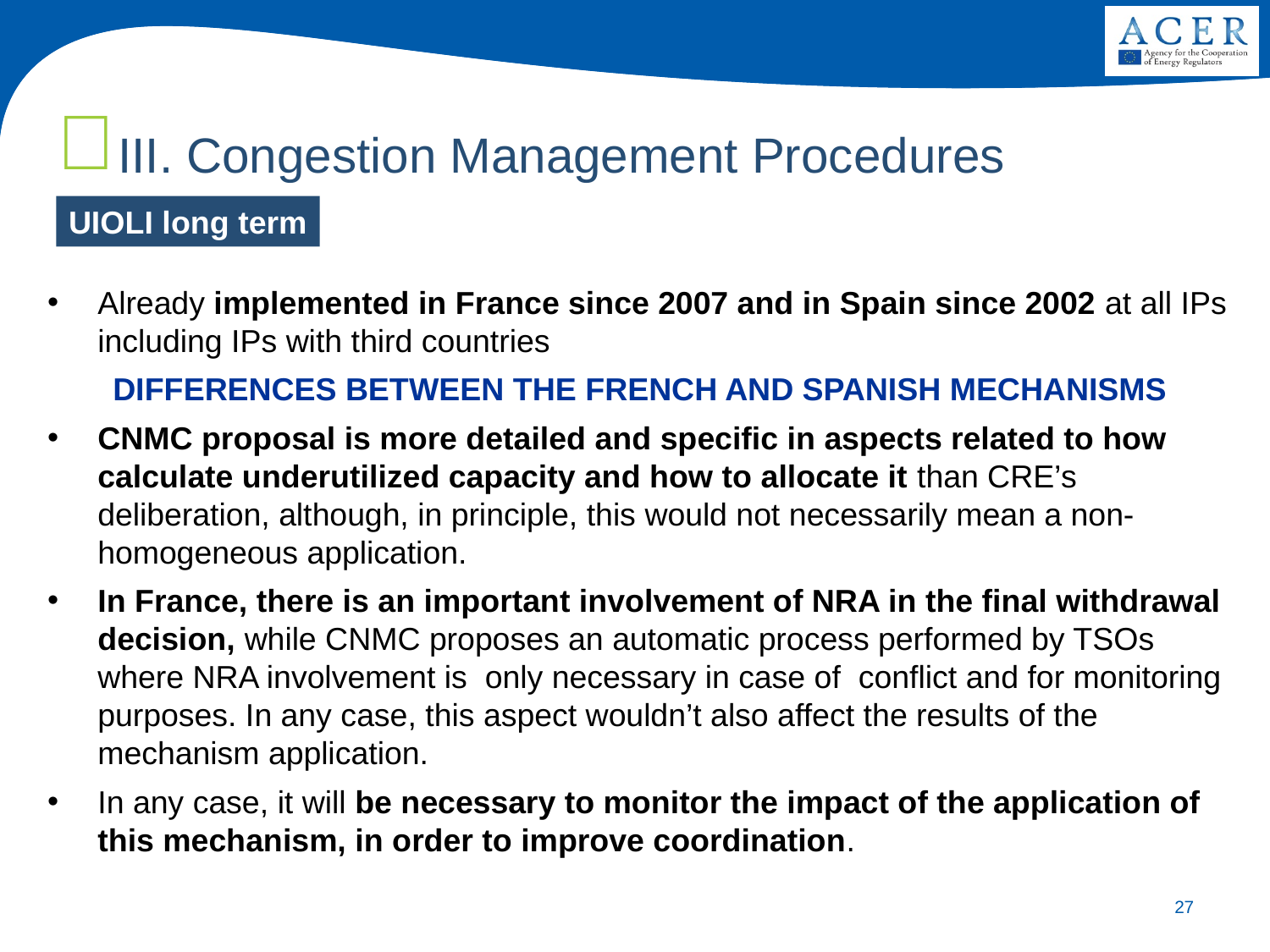

III. Congestion Management Procedures
UIOLI long term
Already implemented in France since 2007 and in Spain since 2002 at all IPs including IPs with third countries
DIFFERENCES BETWEEN THE FRENCH AND SPANISH MECHANISMS
CNMC proposal is more detailed and specific in aspects related to how calculate underutilized capacity and how to allocate it than CRE’s deliberation, although, in principle, this would not necessarily mean a non-homogeneous application.
In France, there is an important involvement of NRA in the final withdrawal decision, while CNMC proposes an automatic process performed by TSOs where NRA involvement is  only necessary in case of  conflict and for monitoring purposes. In any case, this aspect wouldn’t also affect the results of the mechanism application.
In any case, it will be necessary to monitor the impact of the application of this mechanism, in order to improve coordination.